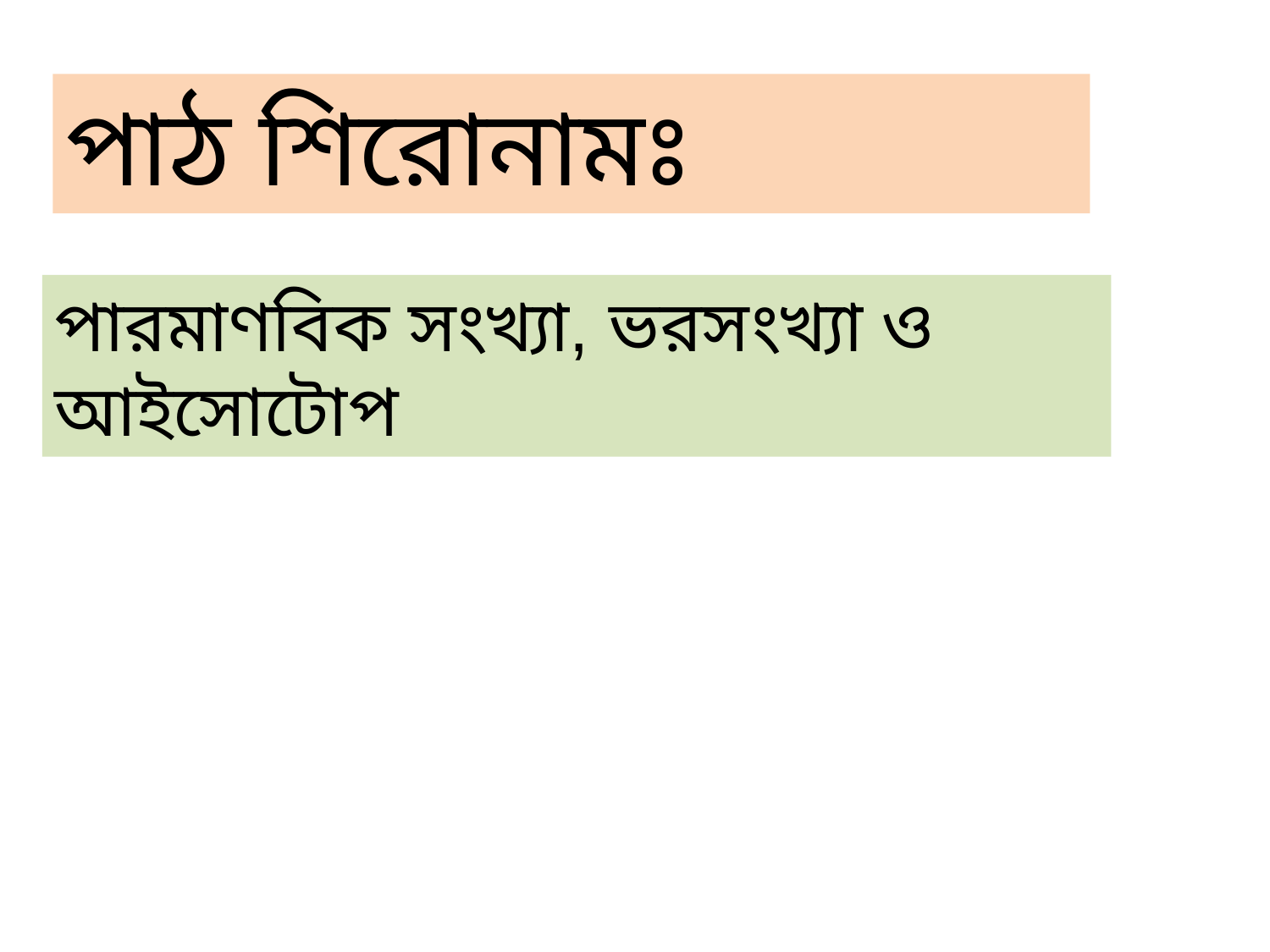

পাঠ শিরোনামঃ
পারমাণবিক সংখ্যা, ভরসংখ্যা ও আইসোটোপ